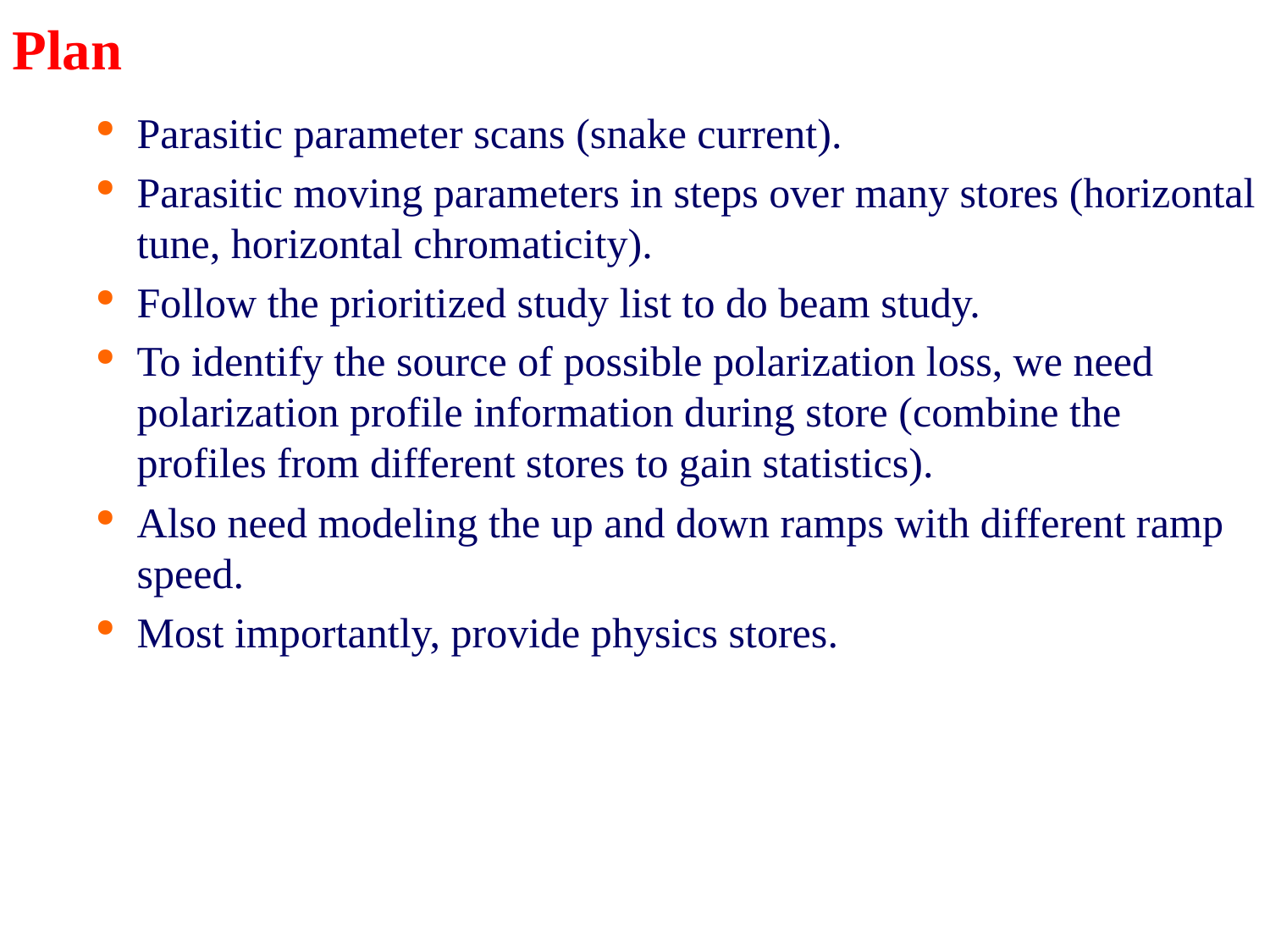

# Plan

Parasitic parameter scans (snake current).
Parasitic moving parameters in steps over many stores (horizontal tune, horizontal chromaticity).
Follow the prioritized study list to do beam study.
To identify the source of possible polarization loss, we need polarization profile information during store (combine the profiles from different stores to gain statistics).
Also need modeling the up and down ramps with different ramp speed.
Most importantly, provide physics stores.

14
Haixin Huang